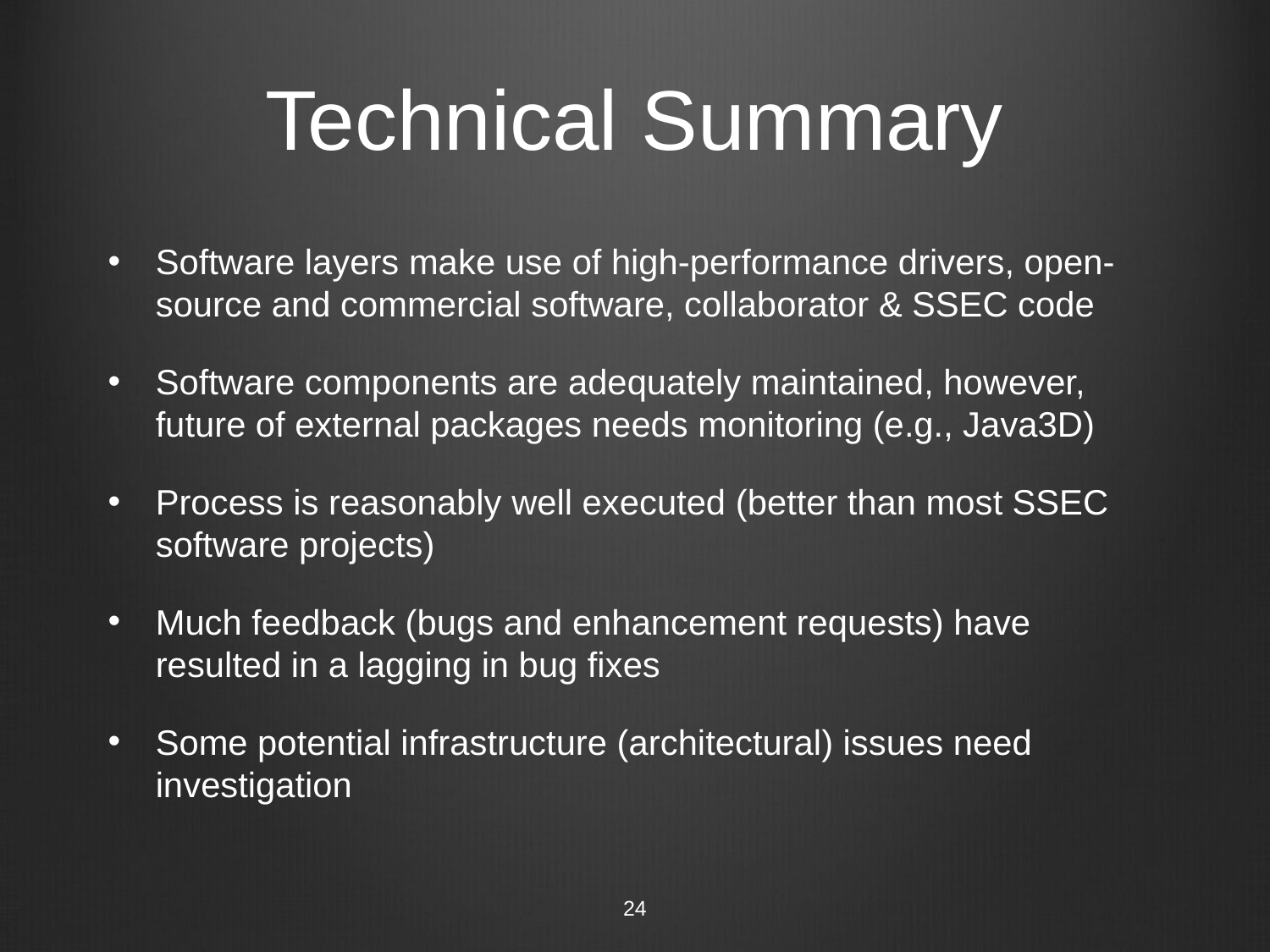

# Technical Summary
Software layers make use of high-performance drivers, open-source and commercial software, collaborator & SSEC code
Software components are adequately maintained, however, future of external packages needs monitoring (e.g., Java3D)
Process is reasonably well executed (better than most SSEC software projects)
Much feedback (bugs and enhancement requests) have resulted in a lagging in bug fixes
Some potential infrastructure (architectural) issues need investigation
24